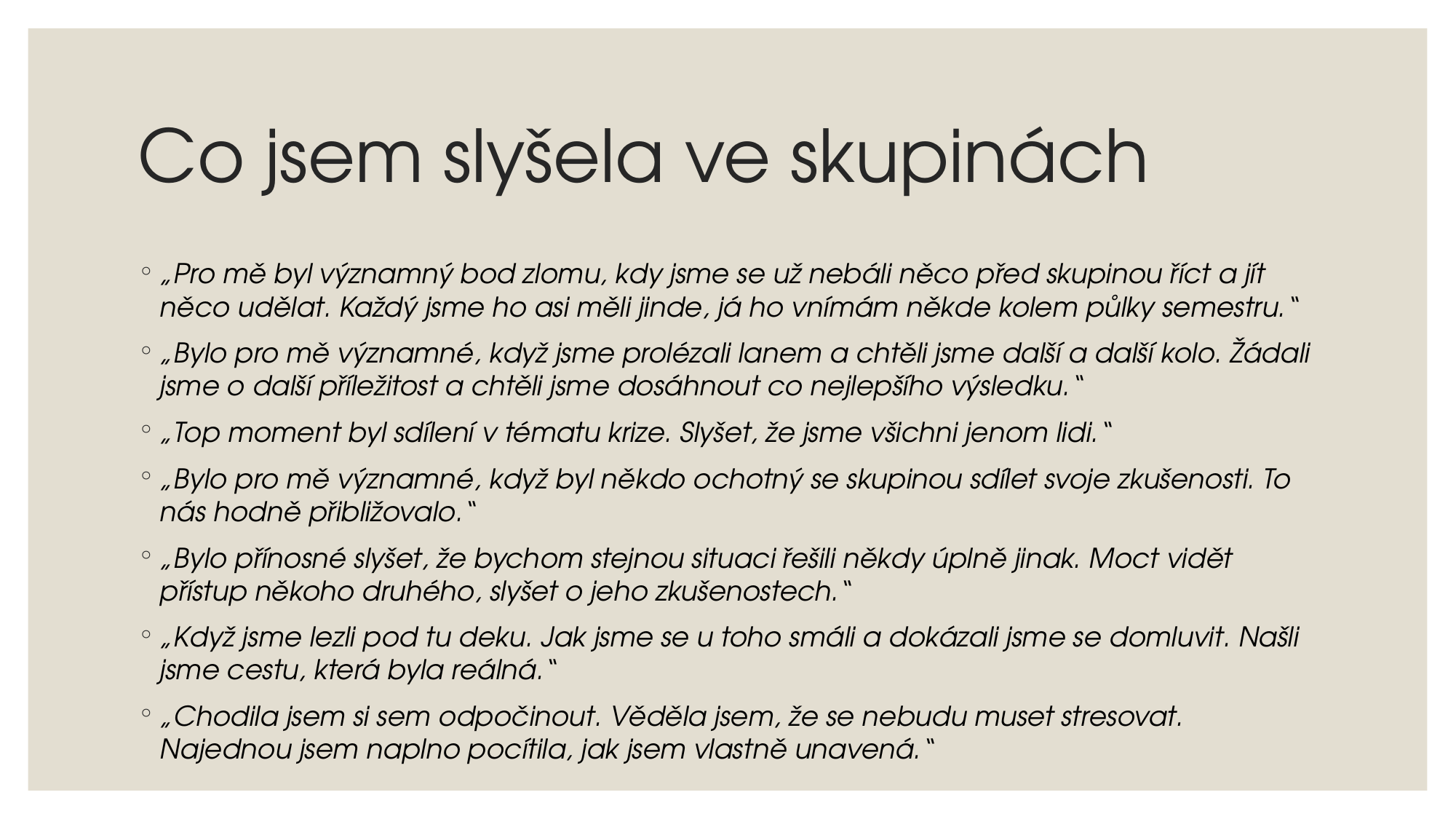

# Co jsem slyšela ve skupinách
„Pro mě byl významný bod zlomu, kdy jsme se už nebáli něco před skupinou říct a jít něco udělat. Každý jsme ho asi měli jinde, já ho vnímám někde kolem půlky semestru.“
„Bylo pro mě významné, když jsme prolézali lanem a chtěli jsme další a další kolo. Žádali jsme o další příležitost a chtěli jsme dosáhnout co nejlepšího výsledku.“
„Top moment byl sdílení v tématu krize. Slyšet, že jsme všichni jenom lidi.“
„Bylo pro mě významné, když byl někdo ochotný se skupinou sdílet svoje zkušenosti. To nás hodně přibližovalo.“
„Bylo přínosné slyšet, že bychom stejnou situaci řešili někdy úplně jinak. Moct vidět přístup někoho druhého, slyšet o jeho zkušenostech.“
„Když jsme lezli pod tu deku. Jak jsme se u toho smáli a dokázali jsme se domluvit. Našli jsme cestu, která byla reálná.“
„Chodila jsem si sem odpočinout. Věděla jsem, že se nebudu muset stresovat. Najednou jsem naplno pocítila, jak jsem vlastně unavená.“